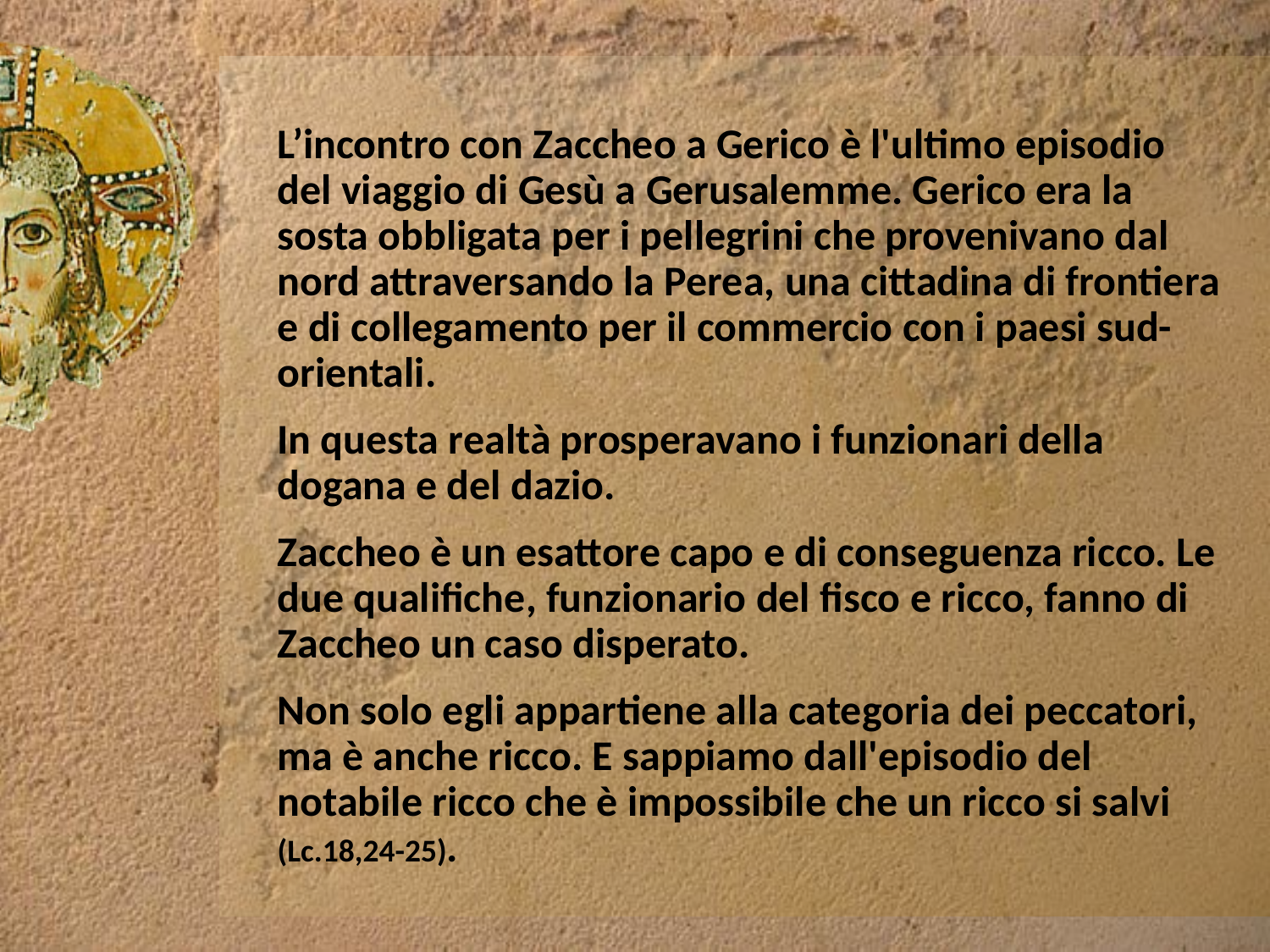

L’incontro con Zaccheo a Gerico è l'ultimo episodio del viaggio di Gesù a Gerusalemme. Gerico era la sosta obbligata per i pellegrini che provenivano dal nord attraversando la Perea, una cittadina di frontiera e di collegamento per il commercio con i paesi sud-orientali.
In questa realtà prosperavano i funzionari della dogana e del dazio.
Zaccheo è un esattore capo e di conseguenza ricco. Le due qualifiche, funzionario del fisco e ricco, fanno di Zaccheo un caso disperato.
Non solo egli appartiene alla categoria dei peccatori, ma è anche ricco. E sappiamo dall'episodio del notabile ricco che è impossibile che un ricco si salvi (Lc.18,24-25).